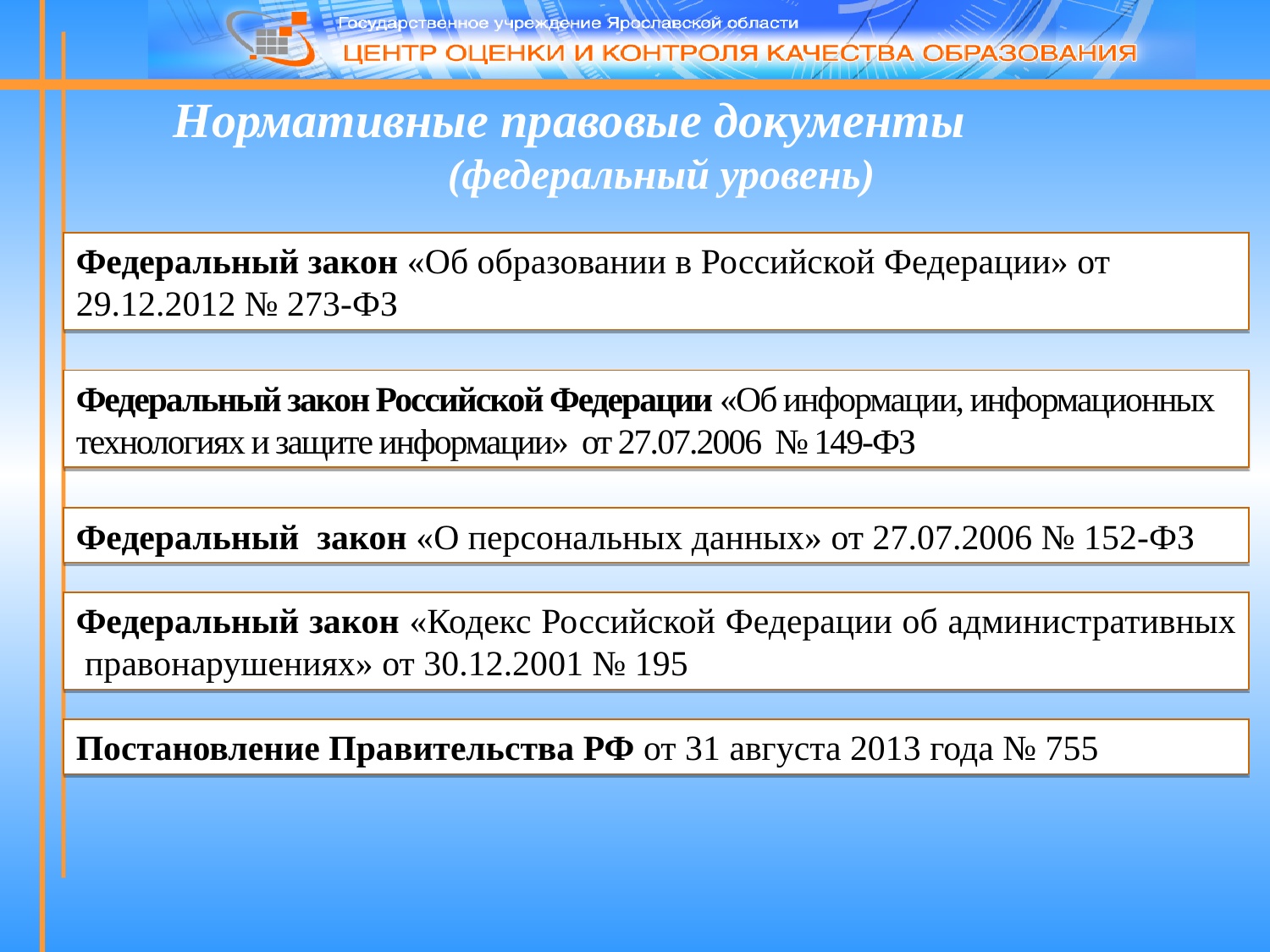

Нормативные правовые документы                (федеральный уровень)
Федеральный закон «Об образовании в Российской Федерации» от 29.12.2012 № 273-ФЗ
Федеральный закон Российской Федерации «Об информации, информационных технологиях и защите информации»  от 27.07.2006  № 149-ФЗ
Федеральный  закон «О персональных данных» от 27.07.2006 № 152-ФЗ
Федеральный закон «Кодекс Российской Федерации об административных  правонарушениях» от 30.12.2001 № 195
Постановление Правительства РФ от 31 августа 2013 года № 755